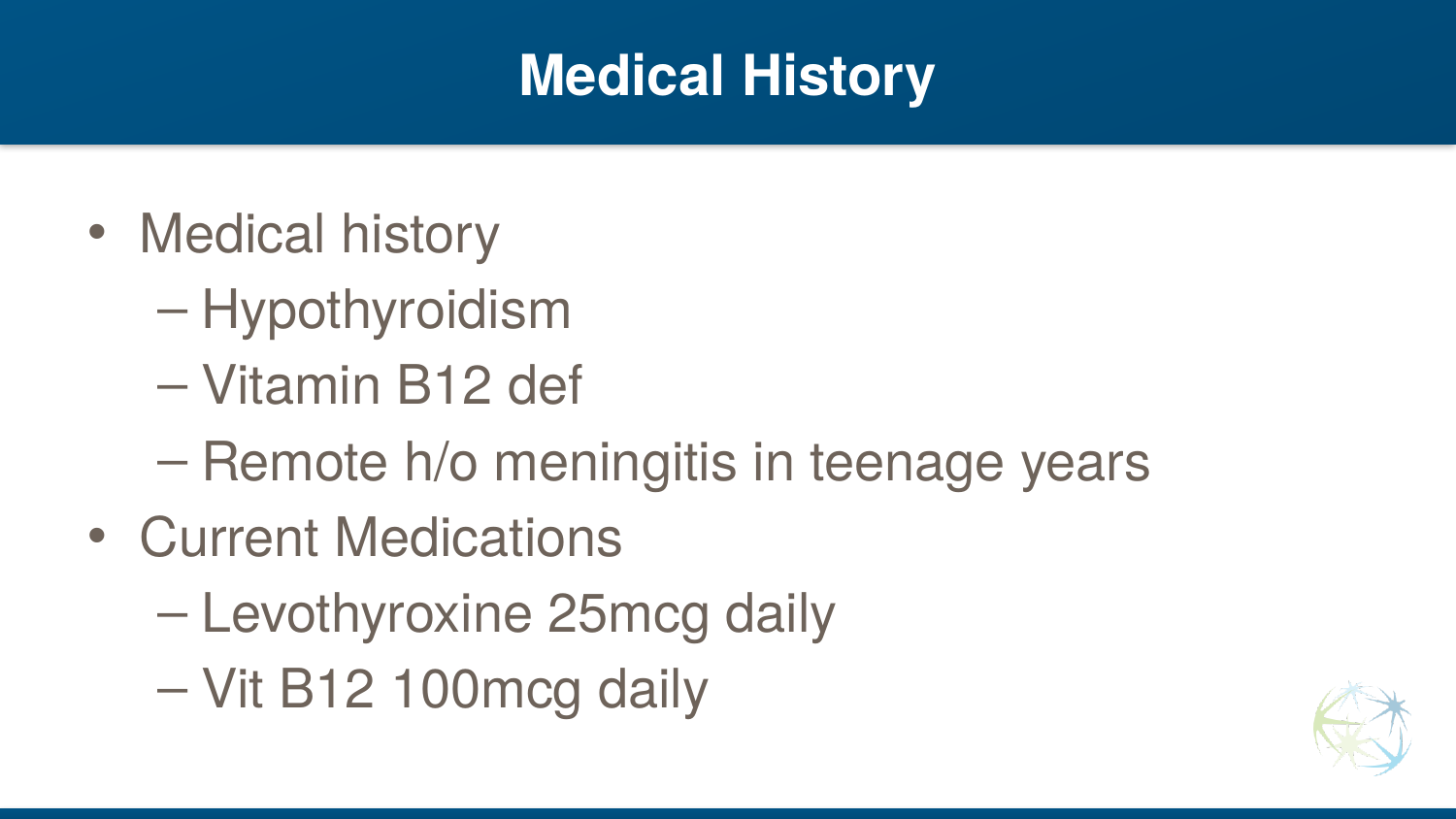

# Medical History
Medical history
Hypothyroidism
Vitamin B12 def
Remote h/o meningitis in teenage years
Current Medications
Levothyroxine 25mcg daily
Vit B12 100mcg daily